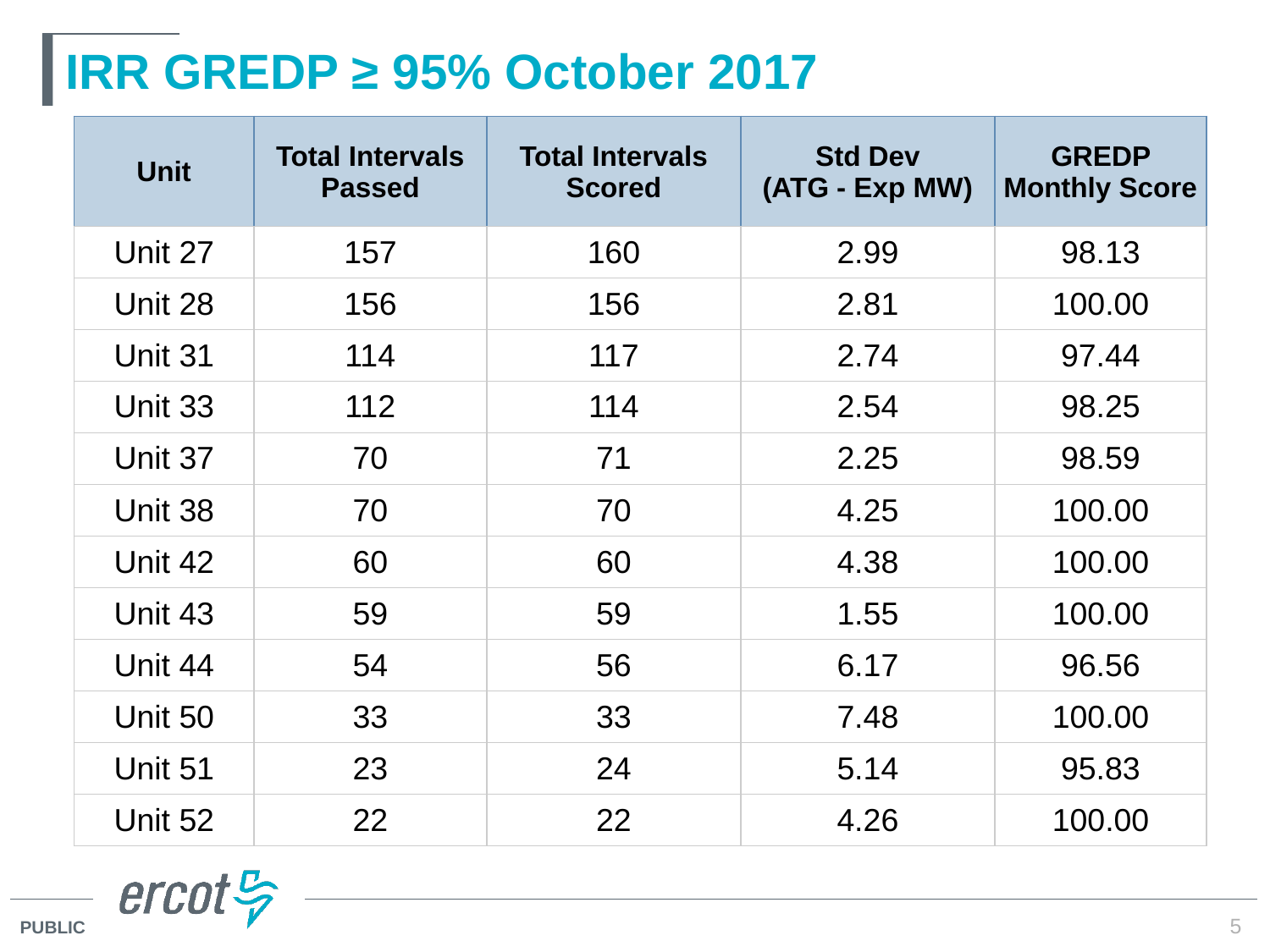

# IRR GREDP ≥ 95% October 2017
| Unit | Total Intervals Passed | Total Intervals Scored | Std Dev (ATG - Exp MW) | GREDP Monthly Score |
| --- | --- | --- | --- | --- |
| Unit 27 | 157 | 160 | 2.99 | 98.13 |
| Unit 28 | 156 | 156 | 2.81 | 100.00 |
| Unit 31 | 114 | 117 | 2.74 | 97.44 |
| Unit 33 | 112 | 114 | 2.54 | 98.25 |
| Unit 37 | 70 | 71 | 2.25 | 98.59 |
| Unit 38 | 70 | 70 | 4.25 | 100.00 |
| Unit 42 | 60 | 60 | 4.38 | 100.00 |
| Unit 43 | 59 | 59 | 1.55 | 100.00 |
| Unit 44 | 54 | 56 | 6.17 | 96.56 |
| Unit 50 | 33 | 33 | 7.48 | 100.00 |
| Unit 51 | 23 | 24 | 5.14 | 95.83 |
| Unit 52 | 22 | 22 | 4.26 | 100.00 |
5